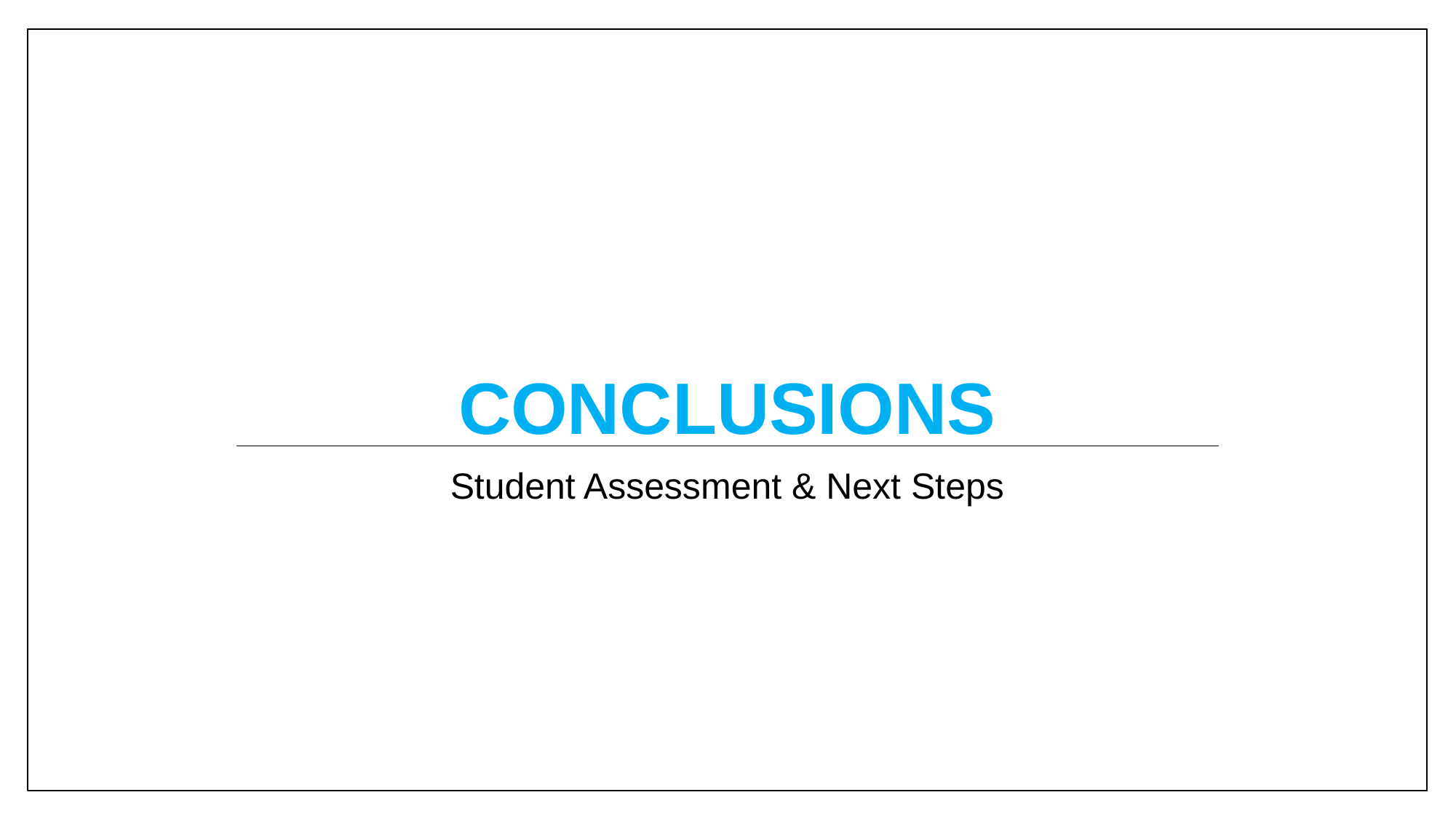

# Conclusions
Student Assessment & Next Steps